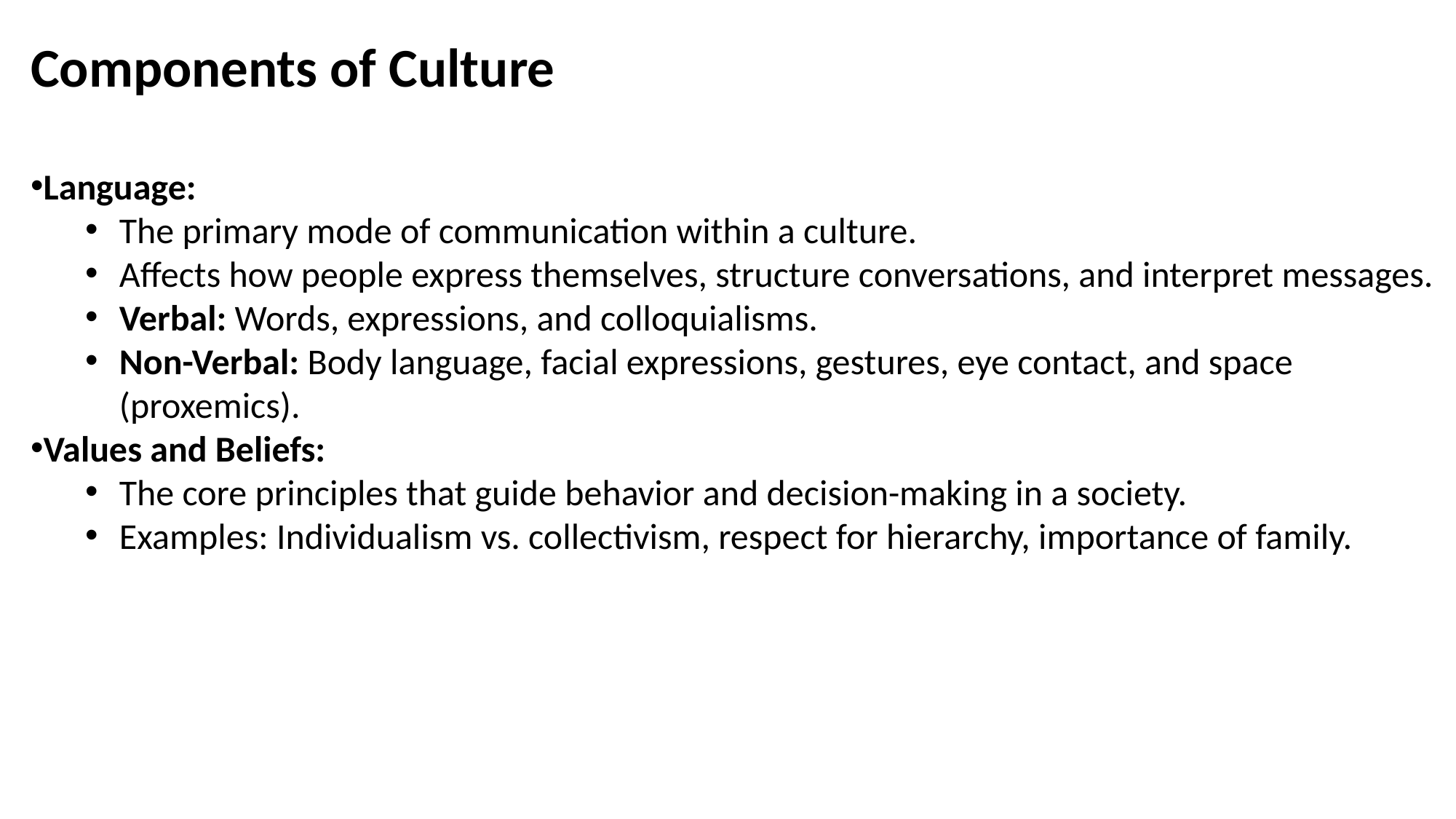

Components of Culture

Language:
The primary mode of communication within a culture.
Affects how people express themselves, structure conversations, and interpret messages.
Verbal: Words, expressions, and colloquialisms.
Non-Verbal: Body language, facial expressions, gestures, eye contact, and space (proxemics).
Values and Beliefs:
The core principles that guide behavior and decision-making in a society.
Examples: Individualism vs. collectivism, respect for hierarchy, importance of family.